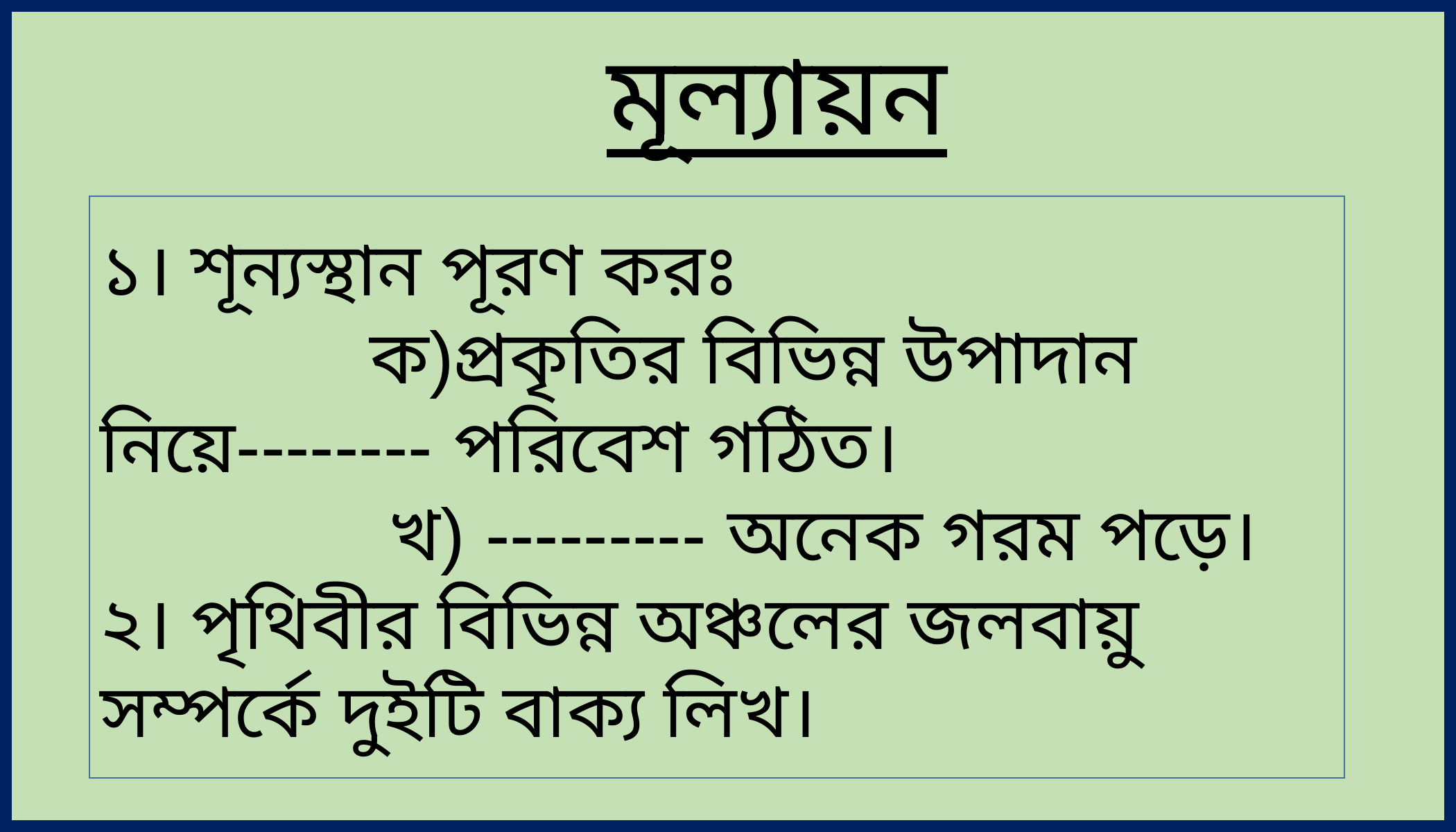

মূল্যায়ন
১। শূন্যস্থান পূরণ করঃ
              ক)প্রকৃতির বিভিন্ন উপাদান নিয়ে-------- পরিবেশ গঠিত।
               খ) --------- অনেক গরম পড়ে।
২। পৃথিবীর বিভিন্ন অঞ্চলের জলবায়ু সম্পর্কে দুইটি বাক্য লিখ।